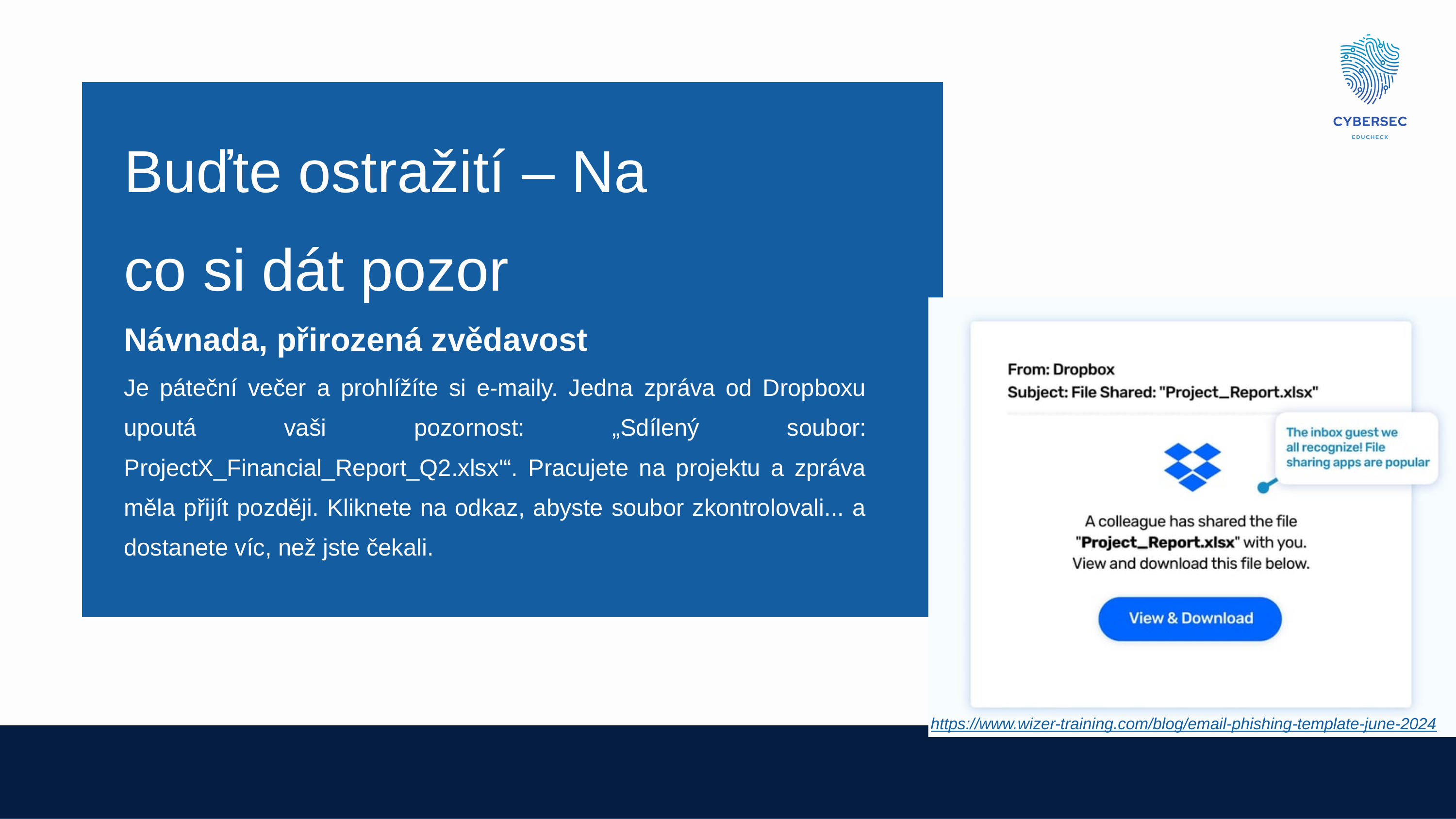

Buďte ostražití – Na co si dát pozor

Návnada, přirozená zvědavost
Je páteční večer a prohlížíte si e-maily. Jedna zpráva od Dropboxu upoutá vaši pozornost: „Sdílený soubor: ProjectX_Financial_Report_Q2.xlsx'“. Pracujete na projektu a zpráva měla přijít později. Kliknete na odkaz, abyste soubor zkontrolovali... a dostanete víc, než jste čekali.
https://www.wizer-training.com/blog/email-phishing-template-june-2024